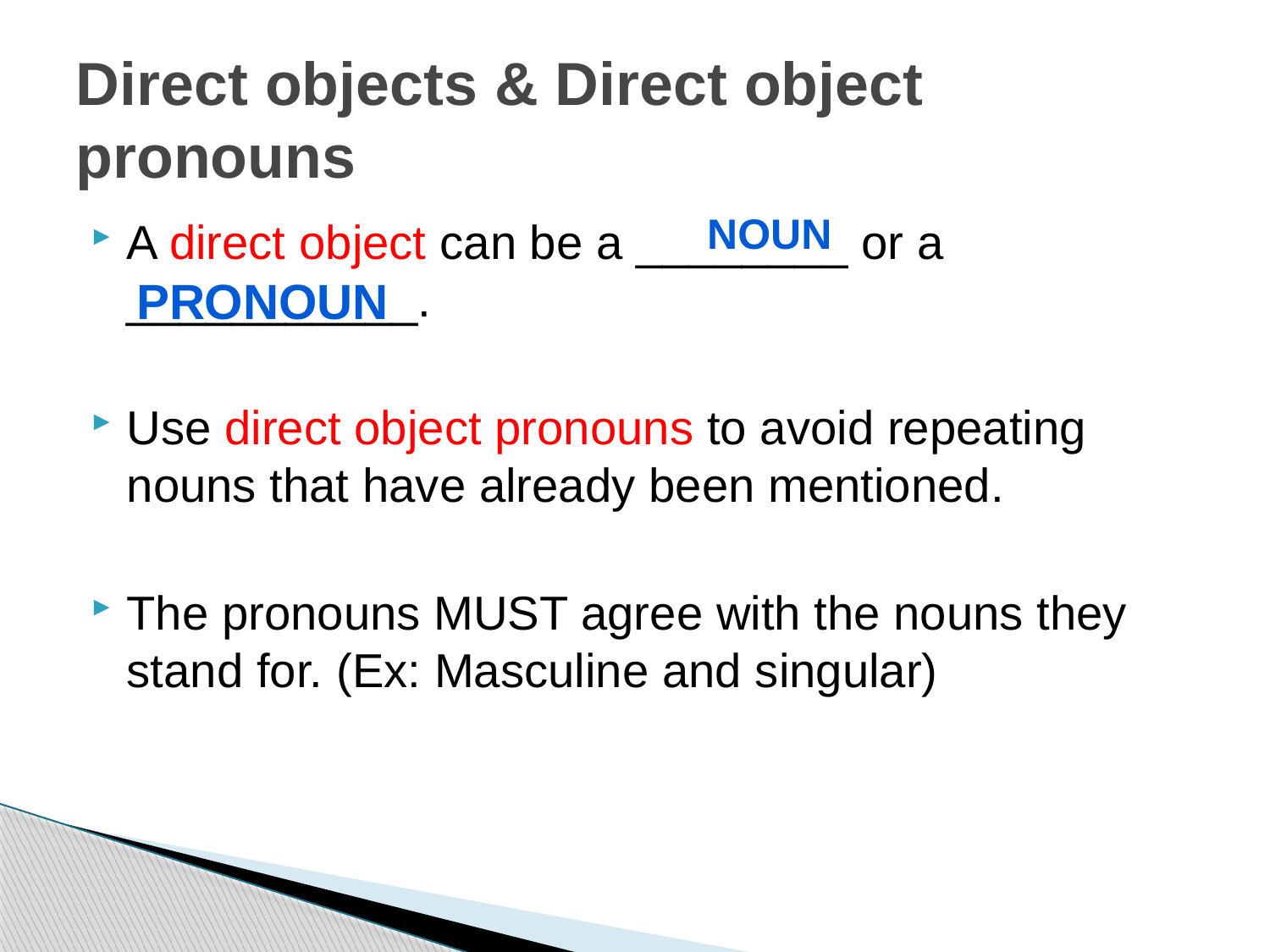

# Direct objects & Direct object pronouns
noun
A direct object can be a ________ or a ___________.

Use direct object pronouns to avoid repeating nouns that have already been mentioned.

The pronouns MUST agree with the nouns they stand for. (Ex: Masculine and singular)
pronoun